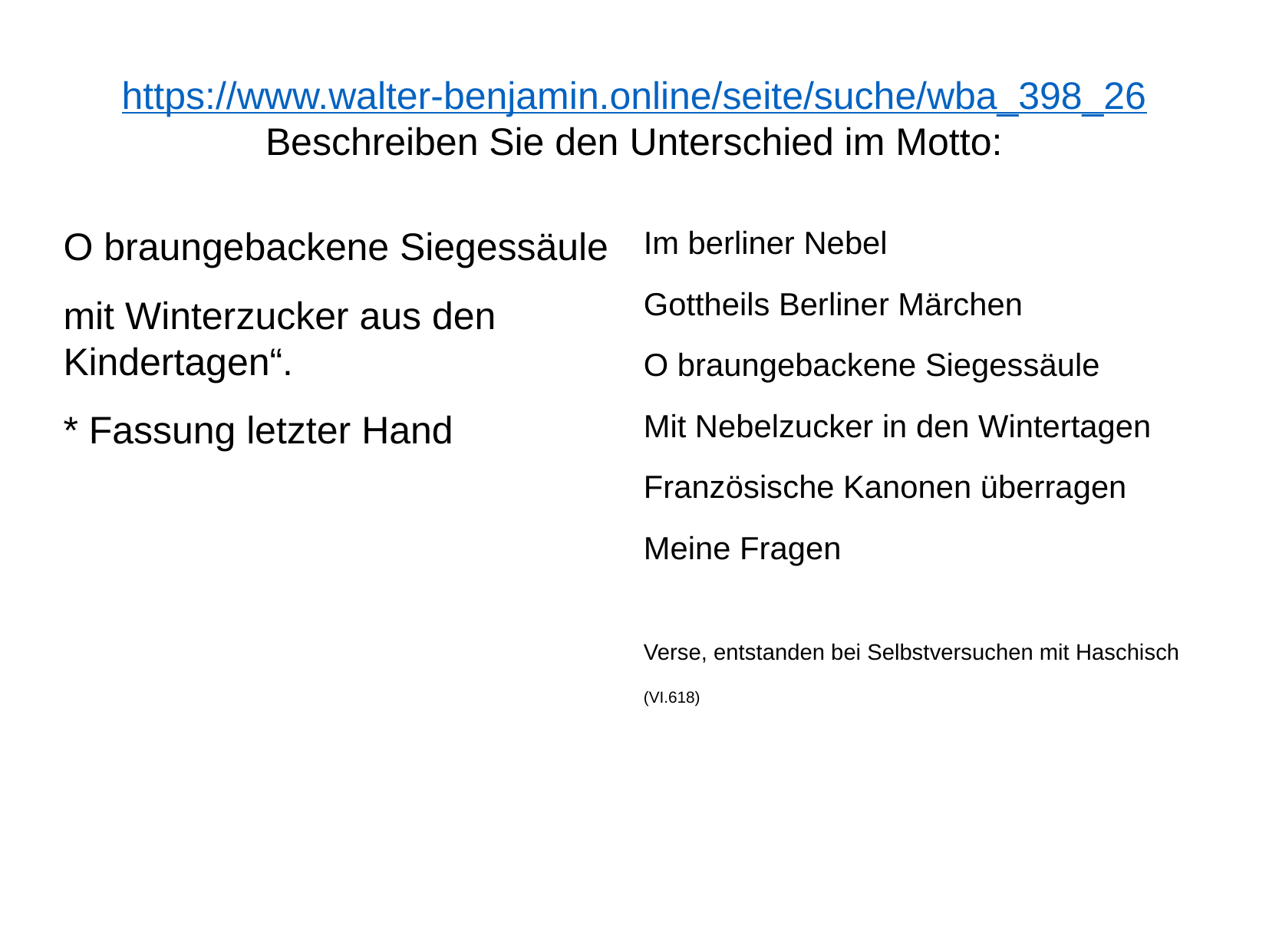

# https://www.walter-benjamin.online/seite/suche/wba_398_26 Beschreiben Sie den Unterschied im Motto:
O braungebackene Siegessäule
mit Winterzucker aus den Kindertagen“.
* Fassung letzter Hand
Im berliner Nebel
Gottheils Berliner Märchen
O braungebackene Siegessäule
Mit Nebelzucker in den Wintertagen
Französische Kanonen überragen
Meine Fragen

Verse, entstanden bei Selbstversuchen mit Haschisch
(VI.618)